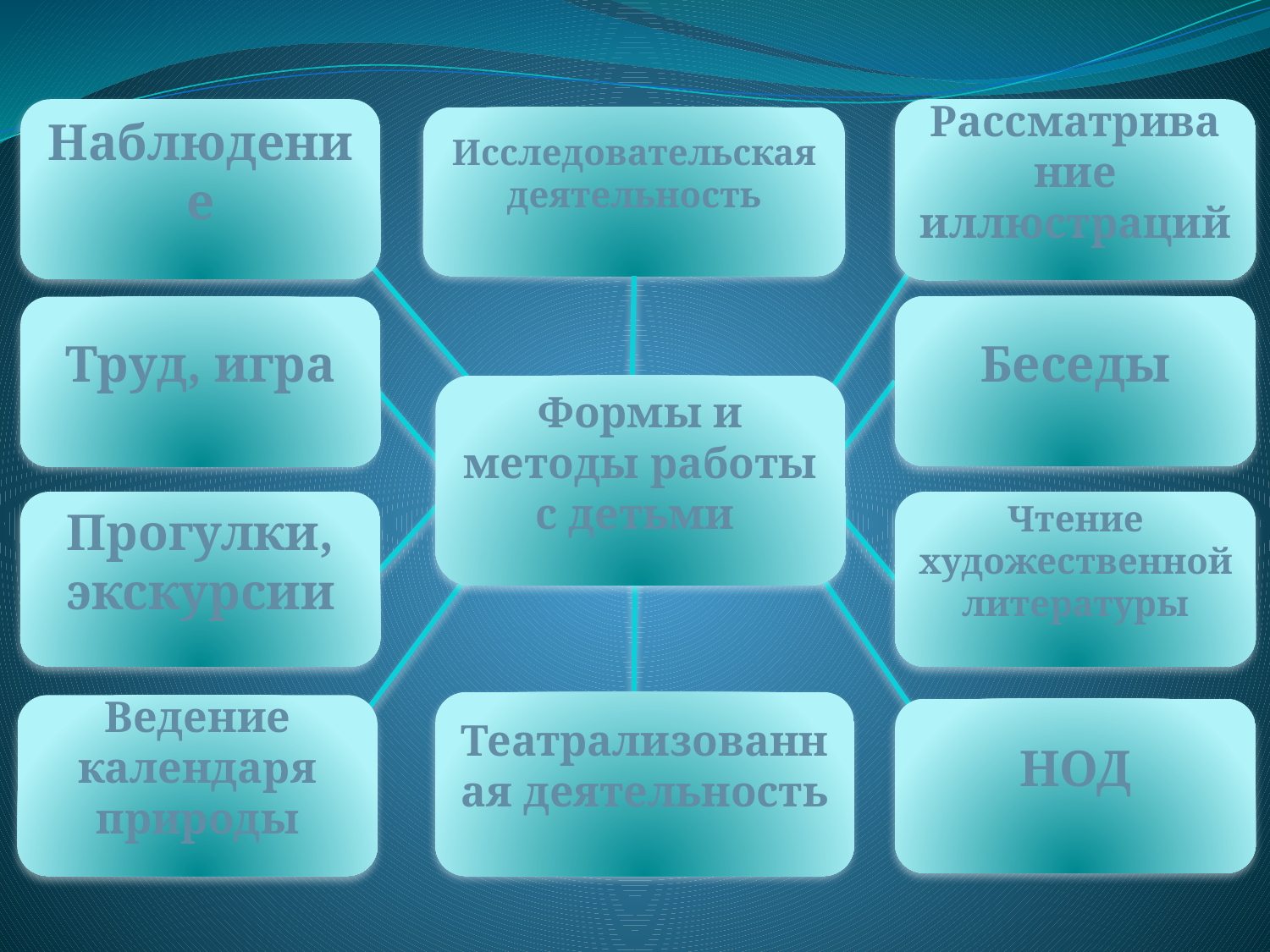

Наблюдение

Рассматривание иллюстраций

Исследовательская деятельность

Беседы

Труд, игра

Формы и методы работы с детьми

Прогулки, экскурсии

Чтение художественной литературы

Театрализованная деятельность

Ведение календаря природы

НОД